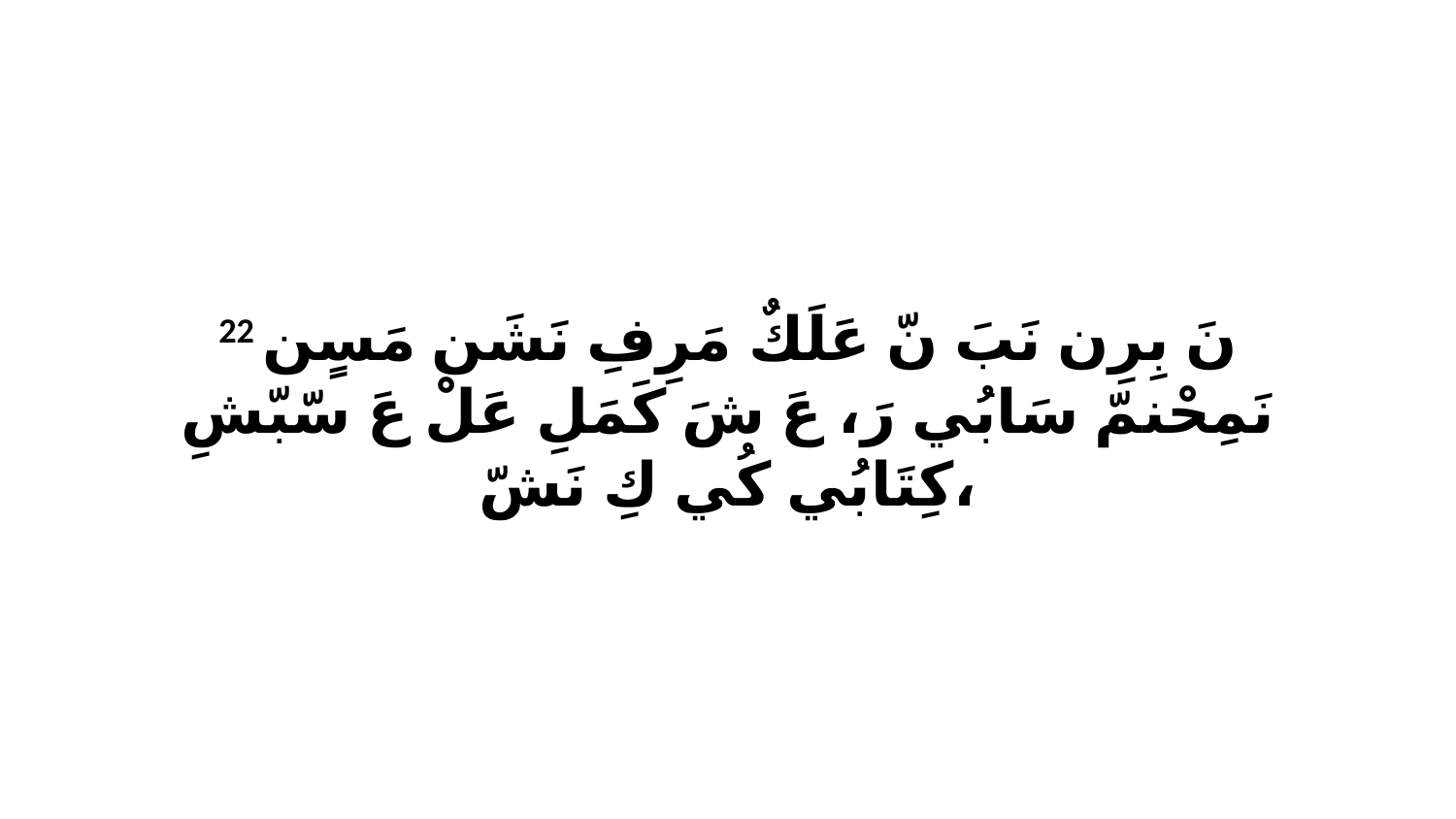

22 نَ بِرِن نَبَ نّ عَلَكٌ مَرِفِ نَشَن مَسٍن نَمِحْنمّ سَابُي رَ، عَ شَ كَمَلِ عَلْ عَ سّبّشِ كِتَابُي كُي كِ نَشّ،